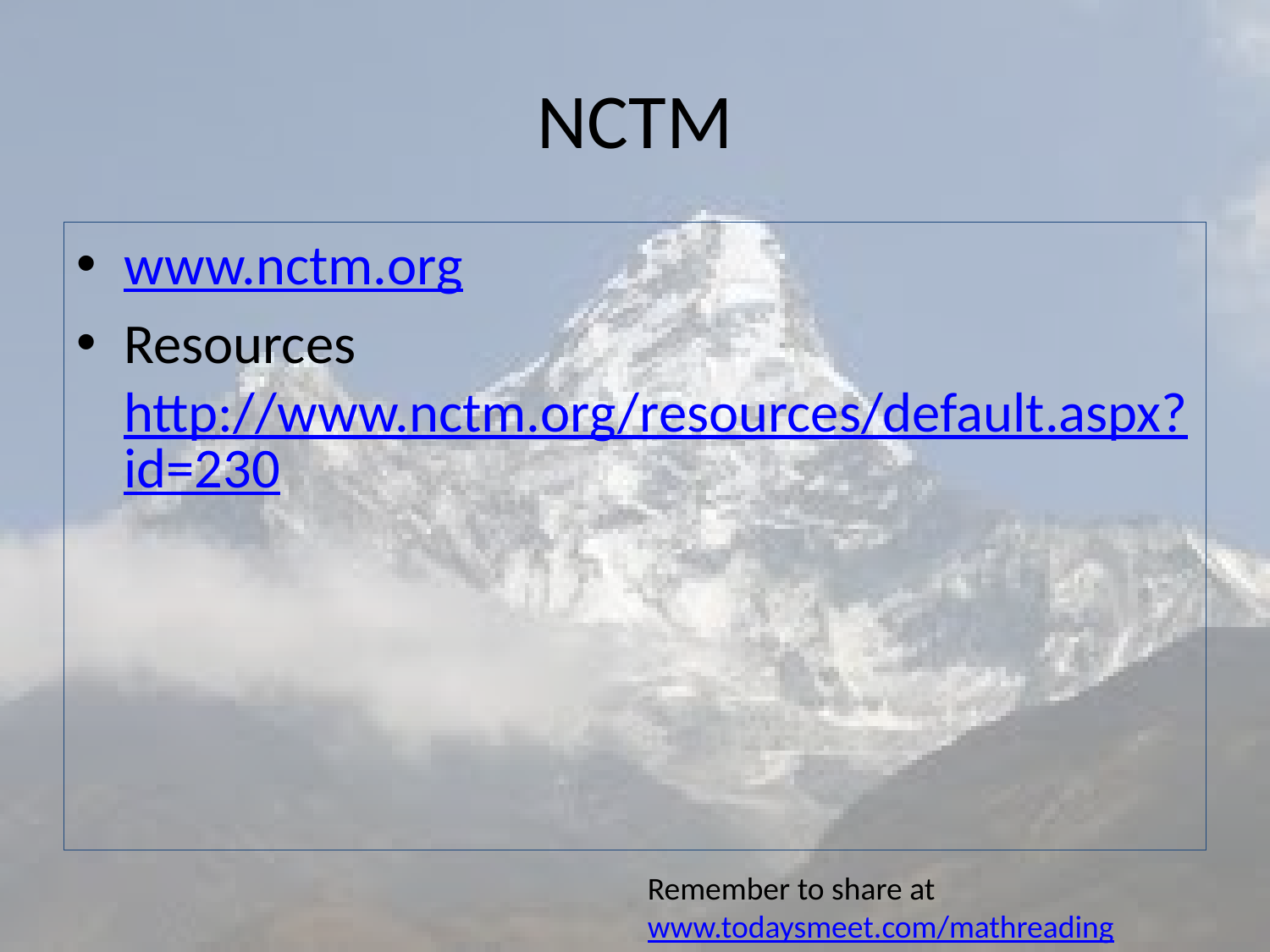

# NCTM
www.nctm.org
Resources http://www.nctm.org/resources/default.aspx?id=230
Remember to share at www.todaysmeet.com/mathreading